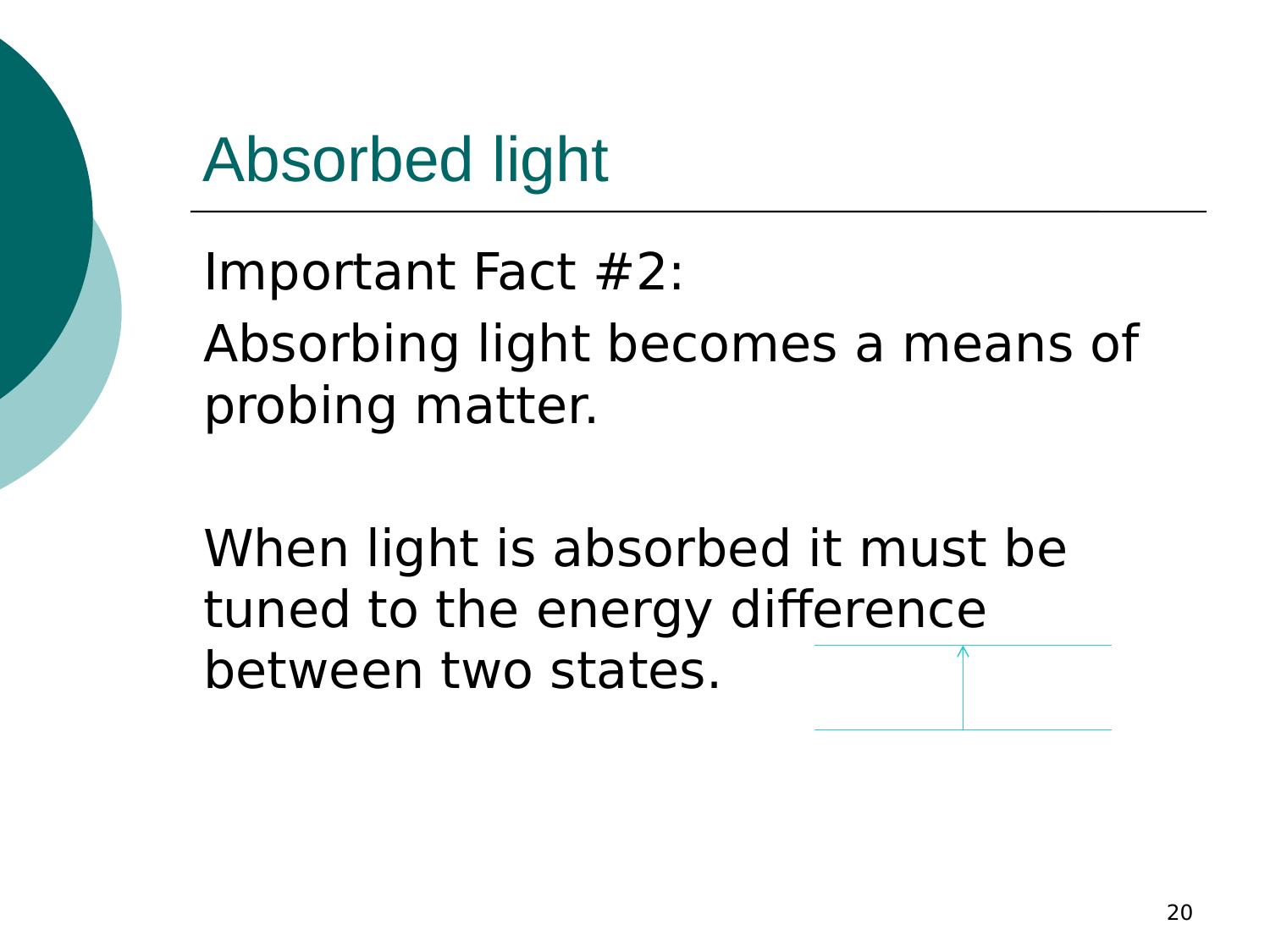

# Absorbed light
Important Fact #2:
Absorbing light becomes a means of probing matter.

When light is absorbed it must be tuned to the energy difference between two states.
20